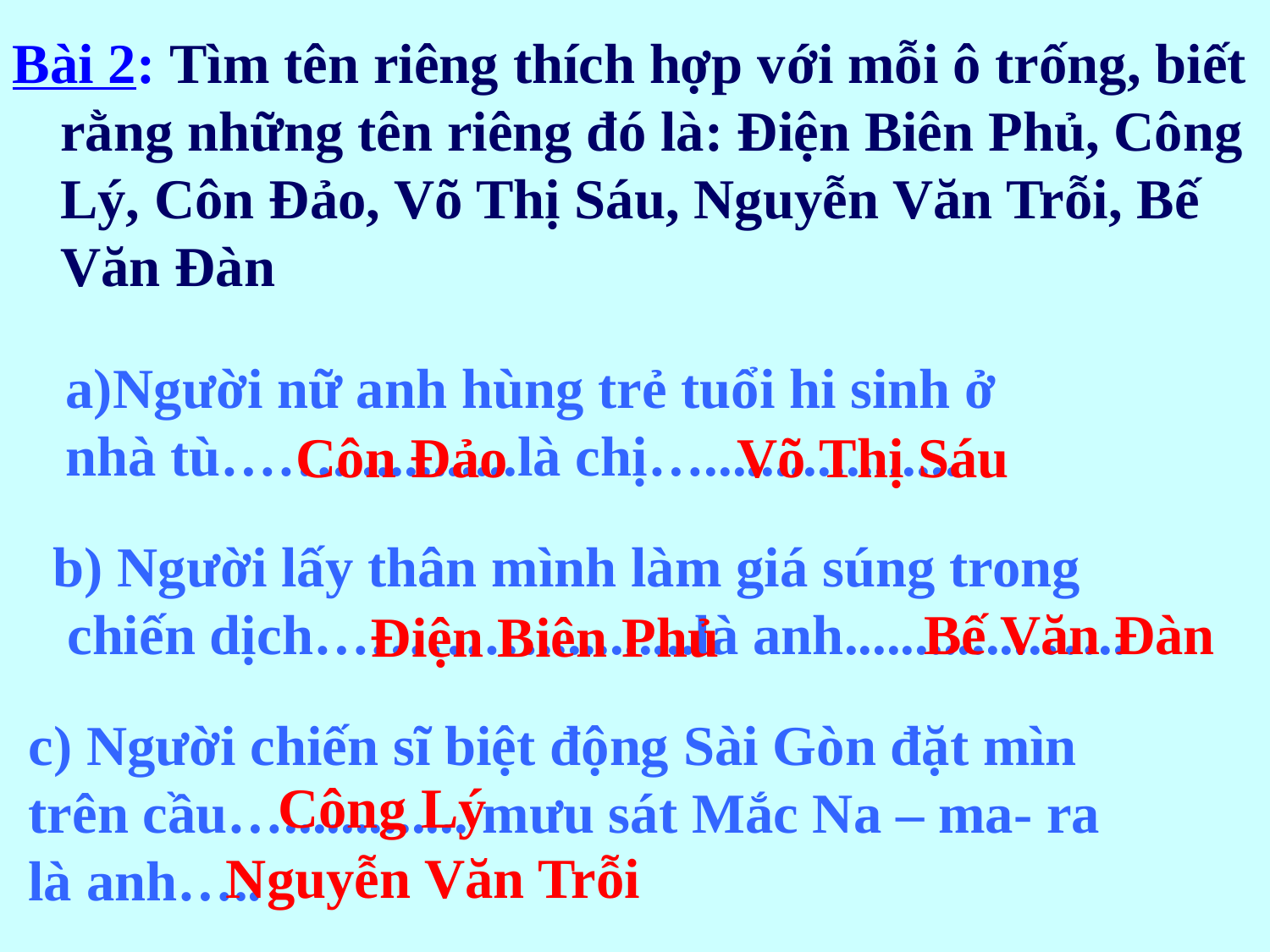

Bài 2: Tìm tên riêng thích hợp với mỗi ô trống, biết rằng những tên riêng đó là: Điện Biên Phủ, Công Lý, Côn Đảo, Võ Thị Sáu, Nguyễn Văn Trỗi, Bế Văn Đàn
Người nữ anh hùng trẻ tuổi hi sinh ở
nhà tù……. ...........là chị…..................
Côn Đảo
Võ Thị Sáu
b) Người lấy thân mình làm giá súng trong
 chiến dịch…………...........là anh..............…..
Điện Biên Phủ
Bế Văn Đàn
c) Người chiến sĩ biệt động Sài Gòn đặt mìn
trên cầu…............. mưu sát Mắc Na – ma- ra
là anh…..
Công Lý

Nguyễn Văn Trỗi